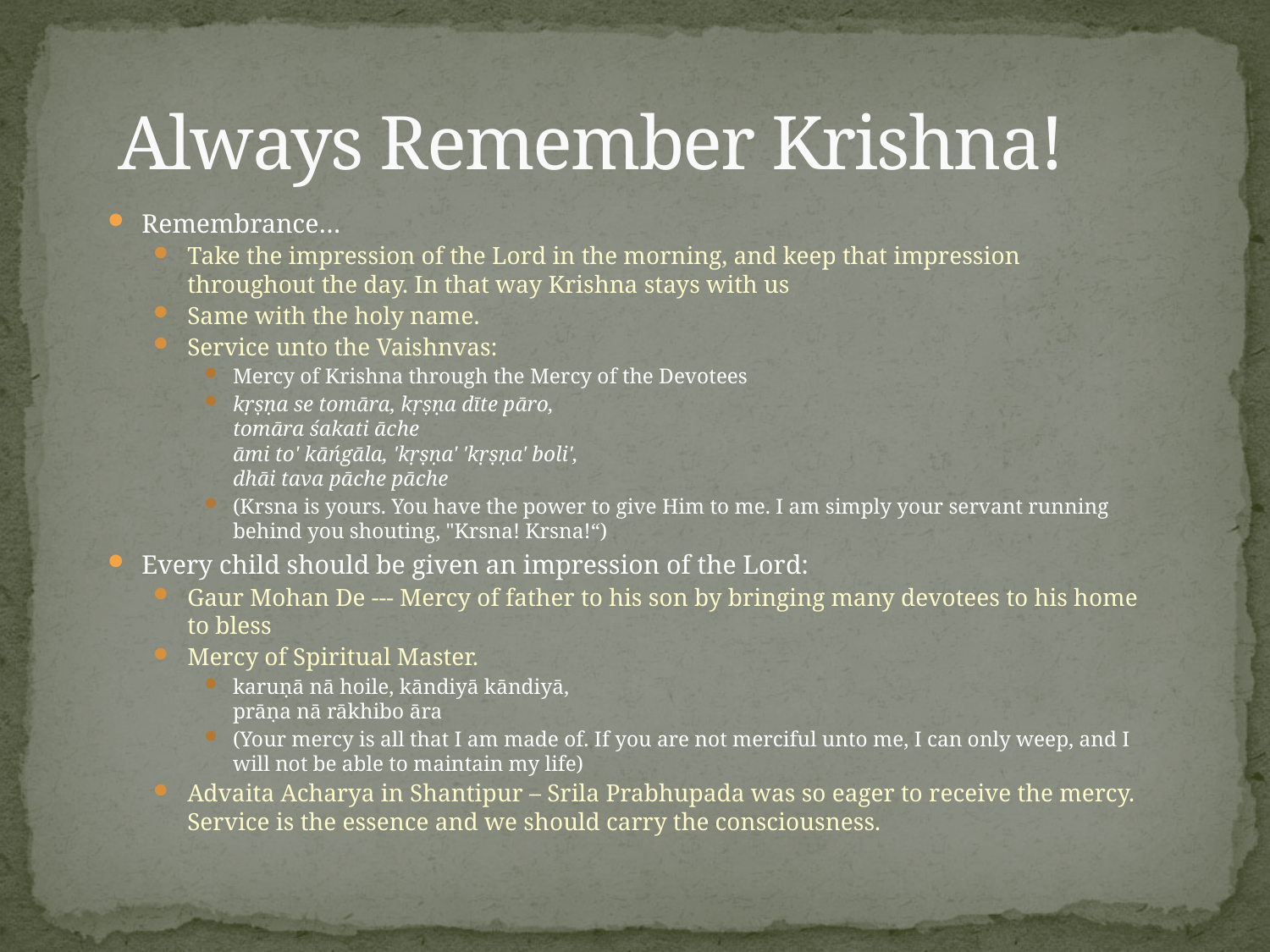

# Always Remember Krishna!
Remembrance…
Take the impression of the Lord in the morning, and keep that impression throughout the day. In that way Krishna stays with us
Same with the holy name.
Service unto the Vaishnvas:
Mercy of Krishna through the Mercy of the Devotees
kṛṣṇa se tomāra, kṛṣṇa dīte pāro,
tomāra śakati āche
āmi to' kāńgāla, 'kṛṣṇa' 'kṛṣṇa' boli',
dhāi tava pāche pāche
(Krsna is yours. You have the power to give Him to me. I am simply your servant running behind you shouting, "Krsna! Krsna!“)
Every child should be given an impression of the Lord:
Gaur Mohan De --- Mercy of father to his son by bringing many devotees to his home to bless
Mercy of Spiritual Master.
karuṇā nā hoile, kāndiyā kāndiyā,
prāṇa nā rākhibo āra
(Your mercy is all that I am made of. If you are not merciful unto me, I can only weep, and I will not be able to maintain my life)
Advaita Acharya in Shantipur – Srila Prabhupada was so eager to receive the mercy. Service is the essence and we should carry the consciousness.